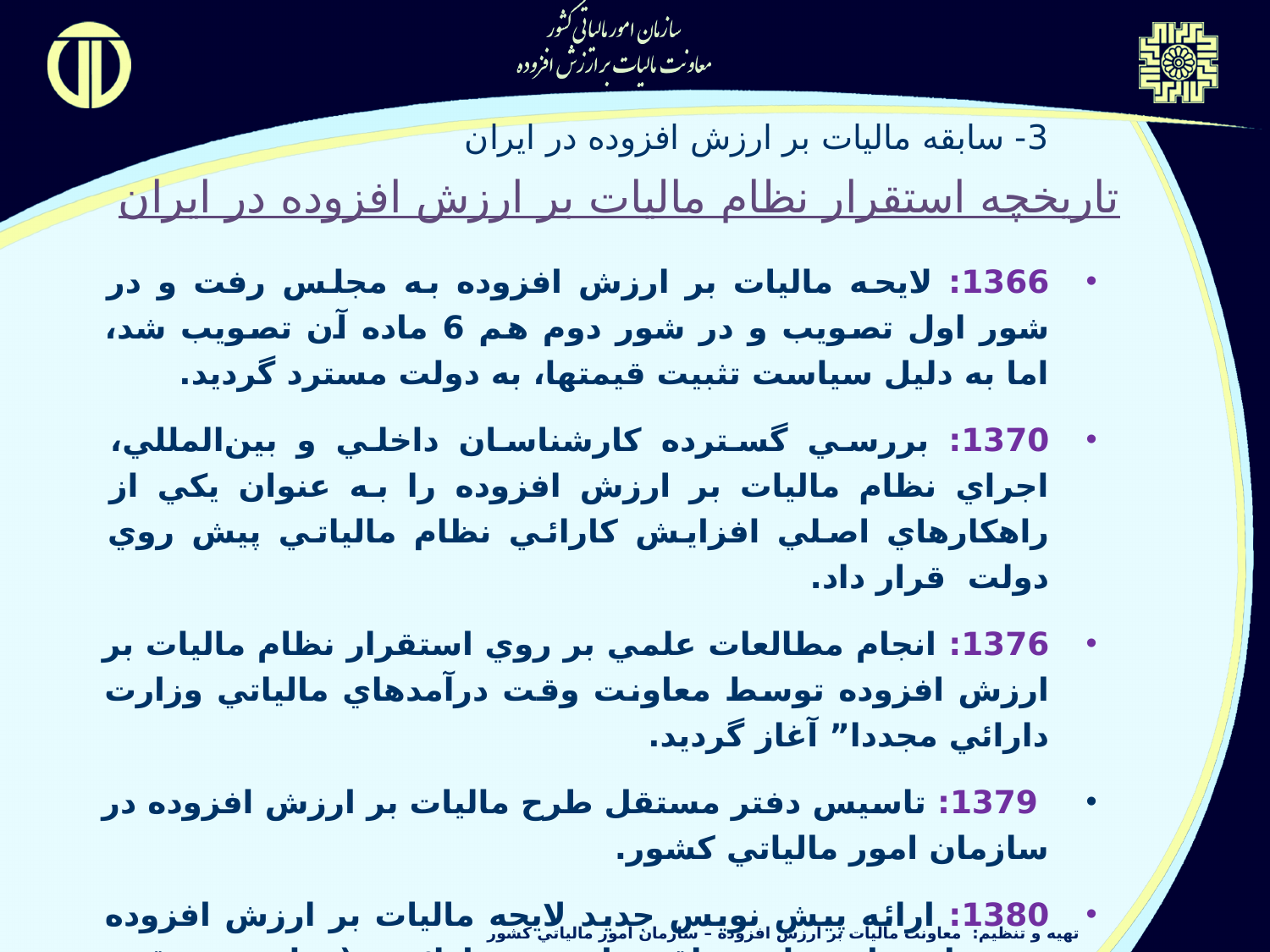

3- سابقه ماليات بر ارزش افزوده در ايران
تاريخچه استقرار نظام ماليات بر ارزش افزوده در ايران
1366: لايحه ماليات بر ارزش افزوده به مجلس رفت و در شور اول تصويب و در شور دوم هم 6 ماده آن تصويب شد، اما به دليل سياست تثبيت قيمتها، به دولت مسترد گرديد.
1370: بررسي‌ گسترده كارشناسان داخلي و بين‌المللي، اجراي نظام ماليات بر ارزش افزوده را به عنوان يکي از راهكارهاي اصلي افزايش کارائي نظام مالياتي پيش روي دولت  قرار داد.
1376: انجام مطالعات علمي بر روي استقرار نظام ماليات بر ارزش افزوده توسط معاونت وقت درآمدهاي مالياتي وزارت دارائي مجددا” آغاز گرديد.
 1379: تاسيس دفتر مستقل طرح ماليات بر ارزش افزوده در سازمان امور مالياتي کشور.
1380: ارائه پيش نويس جديد لايحه ماليات بر ارزش افزوده توسط وزارت امور اقتصادي و دارائي (معاونت وقت درآمدهاي مالياتي) به  هيأت وزيران.